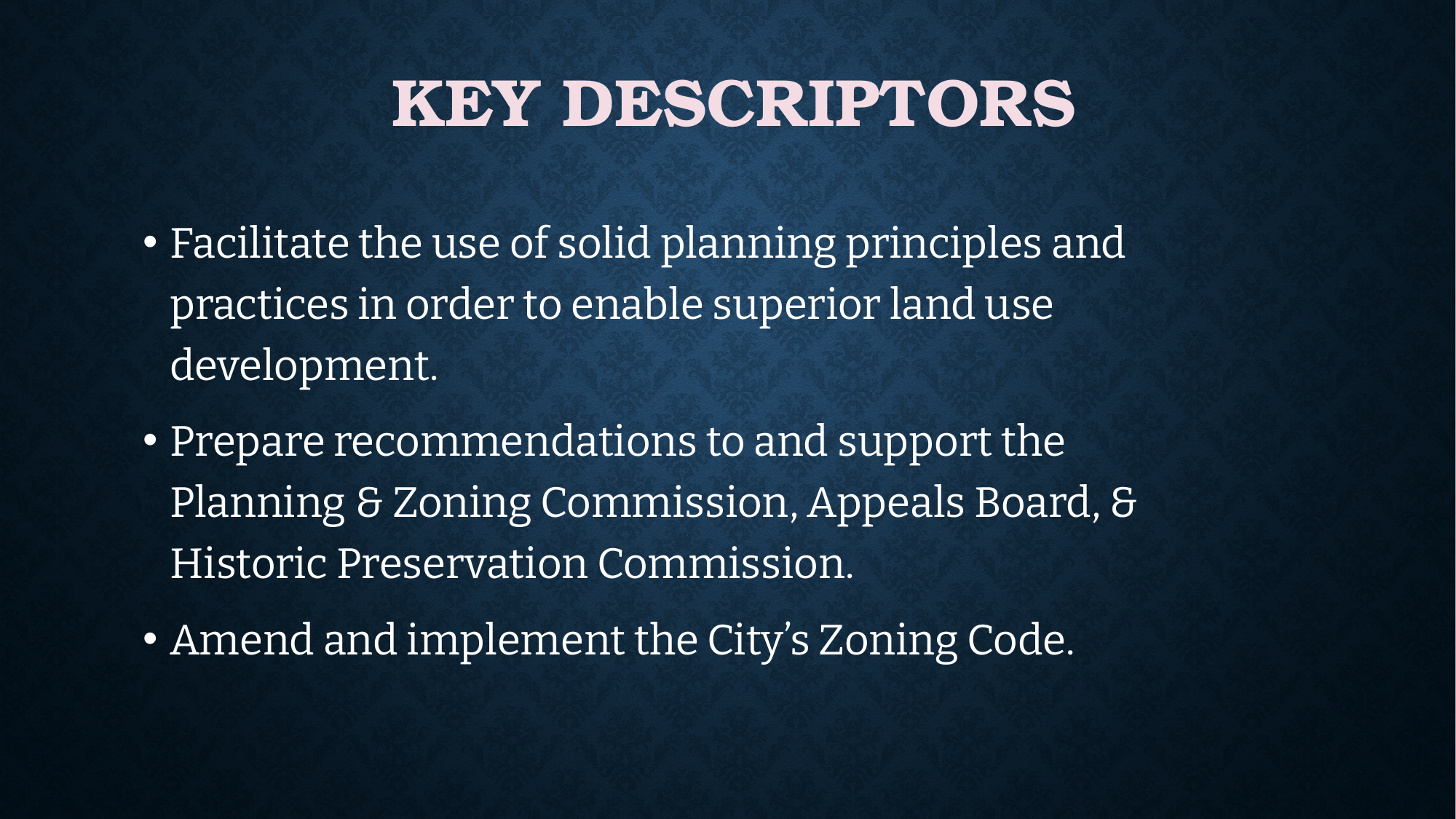

# Key Descriptors
Facilitate the use of solid planning principles and practices in order to enable superior land use development.
Prepare recommendations to and support the Planning & Zoning Commission, Appeals Board, & Historic Preservation Commission.
Amend and implement the City’s Zoning Code.